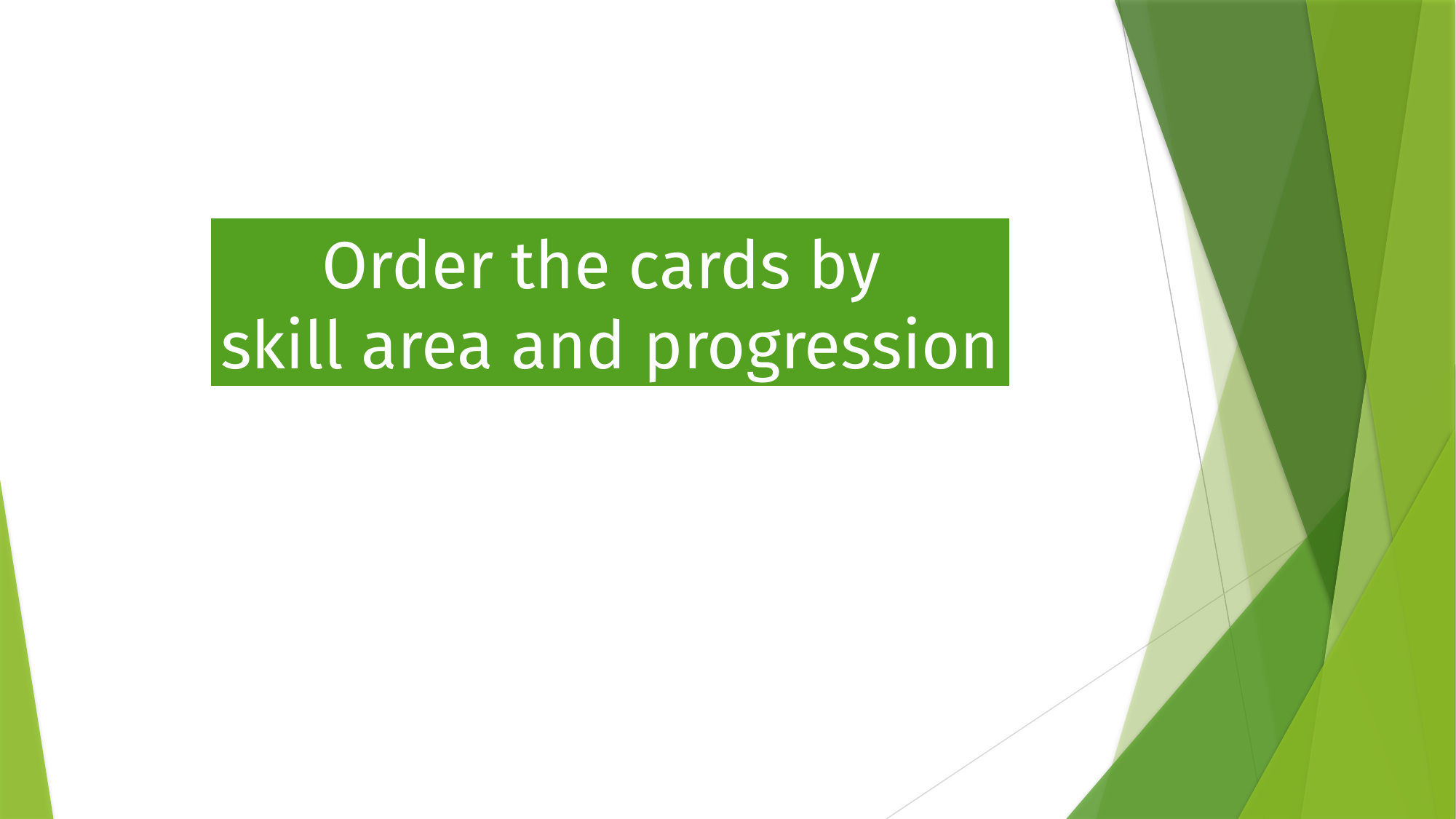

Order the cards by
skill area and progression